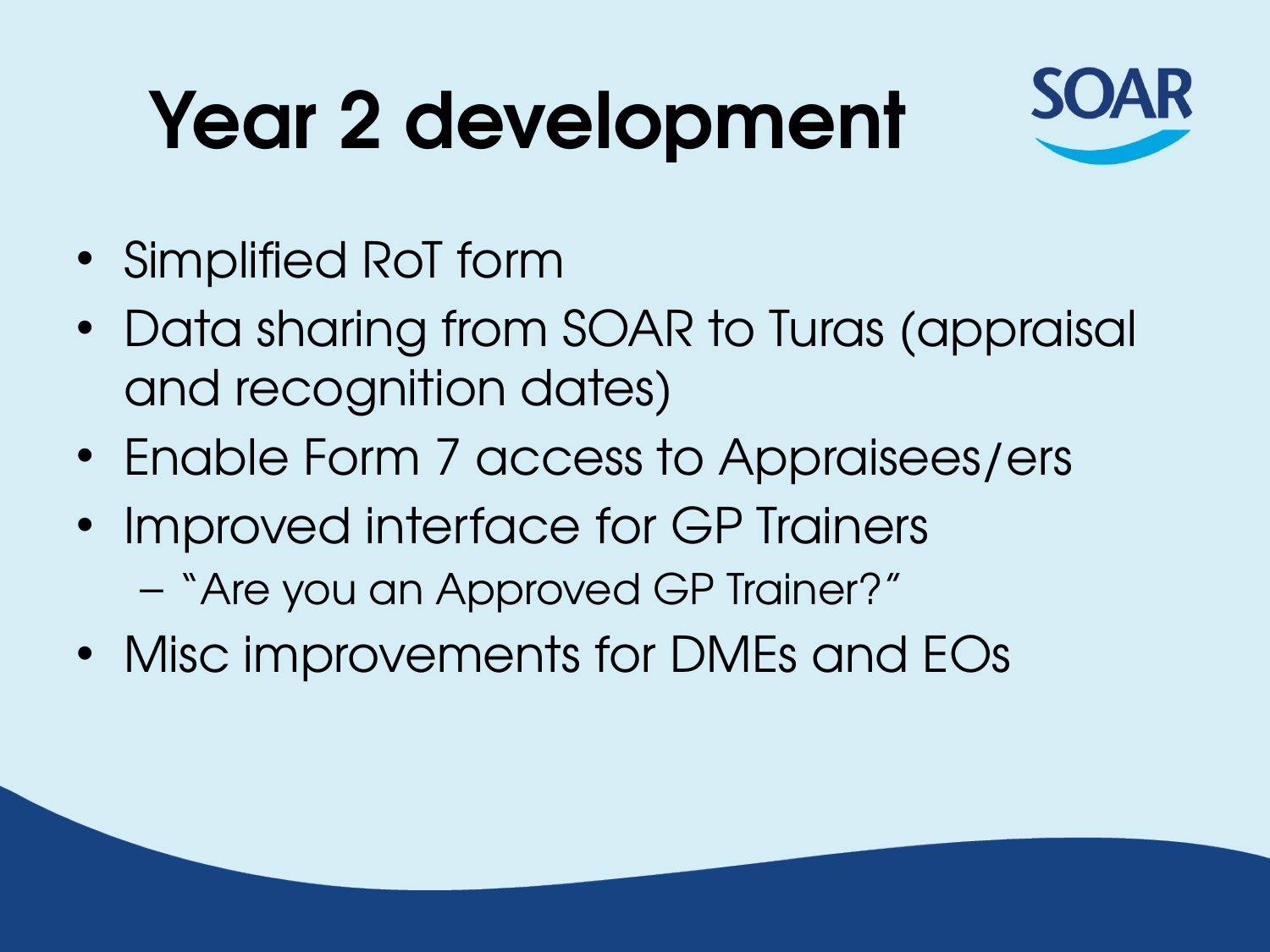

# Year 2 development
Simplified RoT form
Data sharing from SOAR to Turas (appraisal and recognition dates)
Enable Form 7 access to Appraisees/ers
Improved interface for GP Trainers
“Are you an Approved GP Trainer?”
Misc improvements for DMEs and EOs